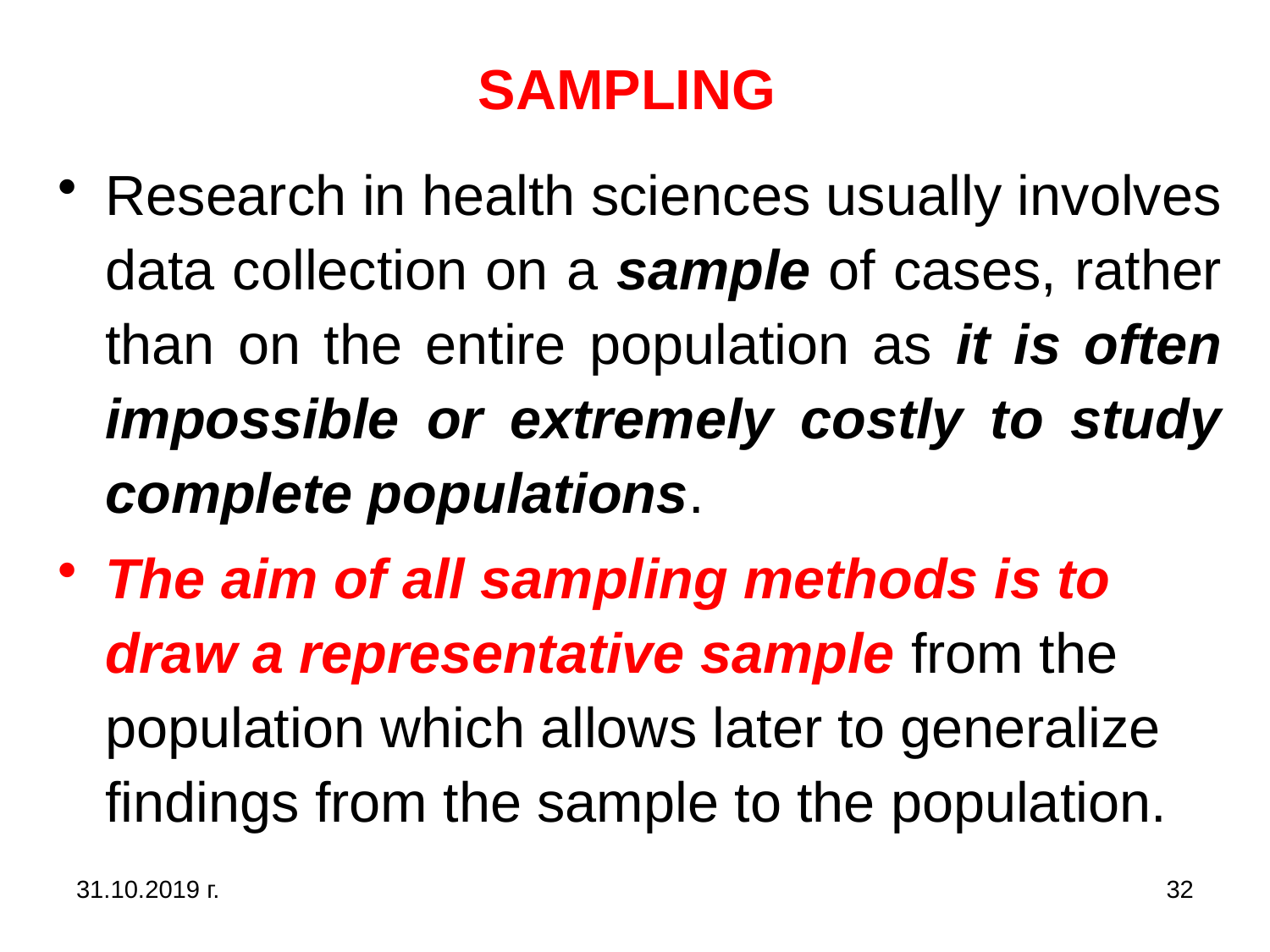

# SAMPLING
Research in health sciences usually involves data collection on a sample of cases, rather than on the entire population as it is often impossible or extremely costly to study complete populations.
The aim of all sampling methods is to draw a representative sample from the population which allows later to generalize findings from the sample to the population.

31.10.2019 г.
32